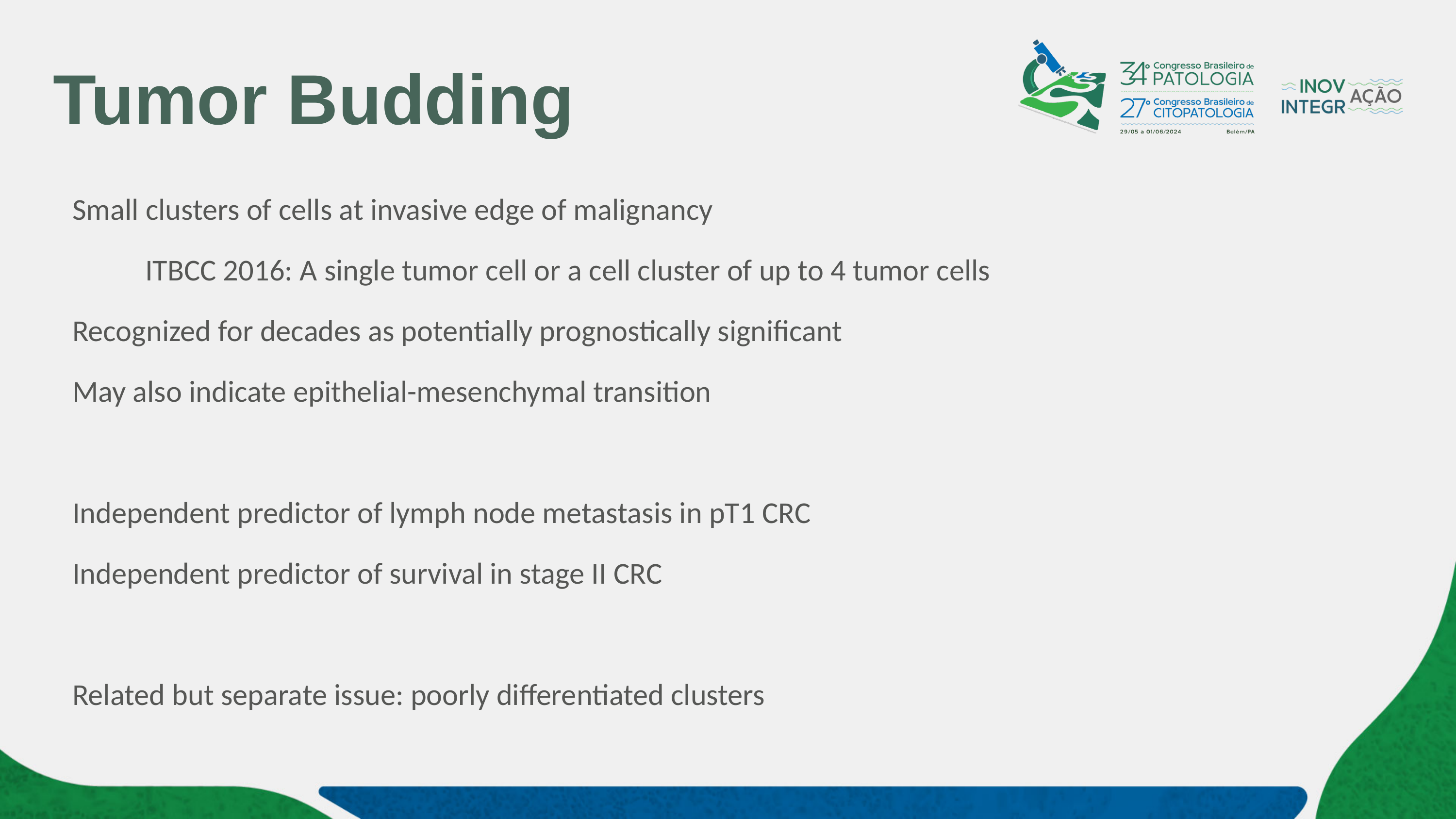

# Tumor Budding
Small clusters of cells at invasive edge of malignancy
	ITBCC 2016: A single tumor cell or a cell cluster of up to 4 tumor cells
Recognized for decades as potentially prognostically significant
May also indicate epithelial-mesenchymal transition

Independent predictor of lymph node metastasis in pT1 CRC
Independent predictor of survival in stage II CRC

Related but separate issue: poorly differentiated clusters